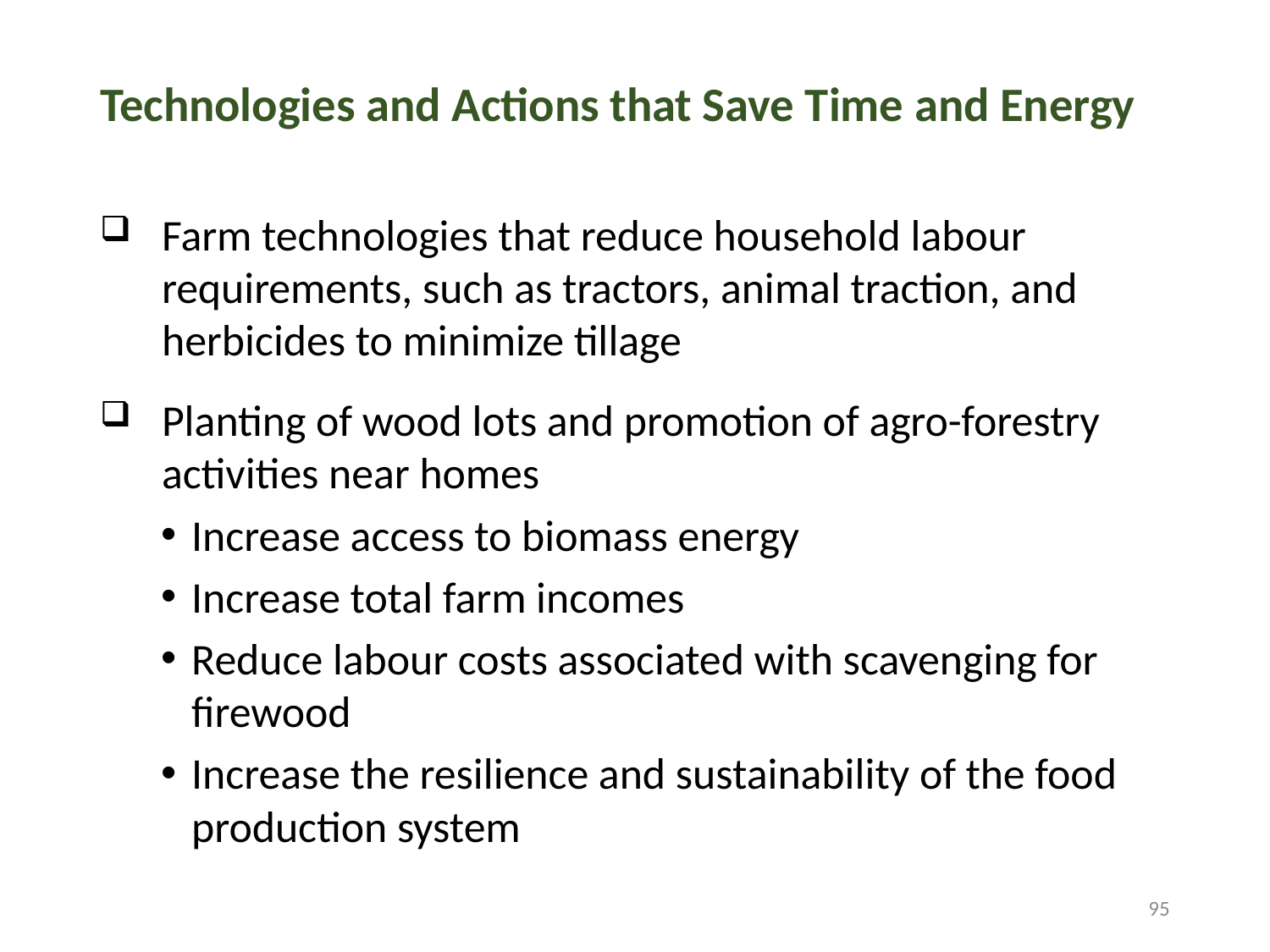

# Technologies and Actions that Save Time and Energy
Farm technologies that reduce household labour requirements, such as tractors, animal traction, and herbicides to minimize tillage
Planting of wood lots and promotion of agro-forestry activities near homes
Increase access to biomass energy
Increase total farm incomes
Reduce labour costs associated with scavenging for firewood
Increase the resilience and sustainability of the food production system
95